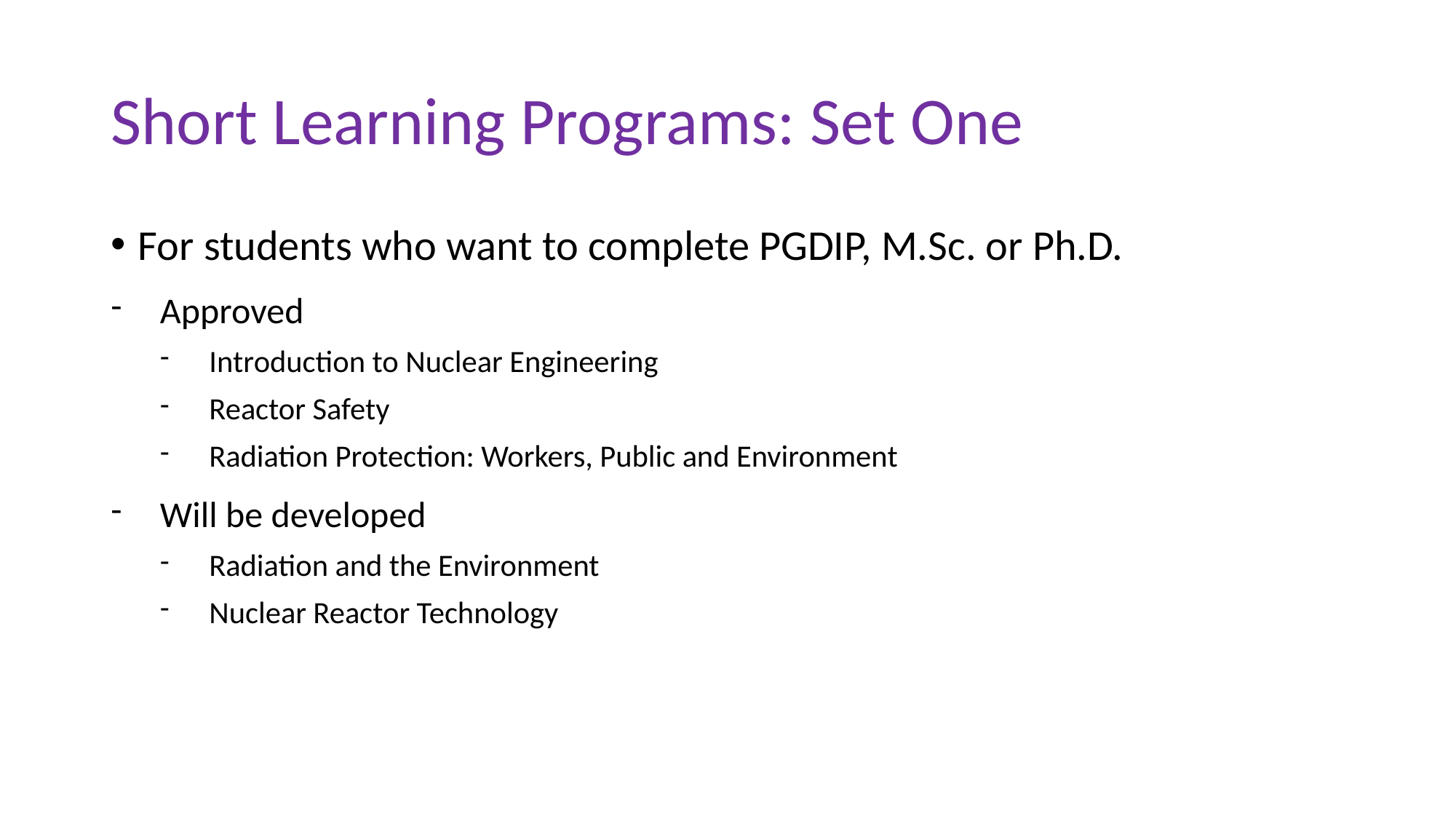

# Short Learning Programs: Set One
For students who want to complete PGDIP, M.Sc. or Ph.D.
Approved
Introduction to Nuclear Engineering
Reactor Safety
Radiation Protection: Workers, Public and Environment
Will be developed
Radiation and the Environment
Nuclear Reactor Technology